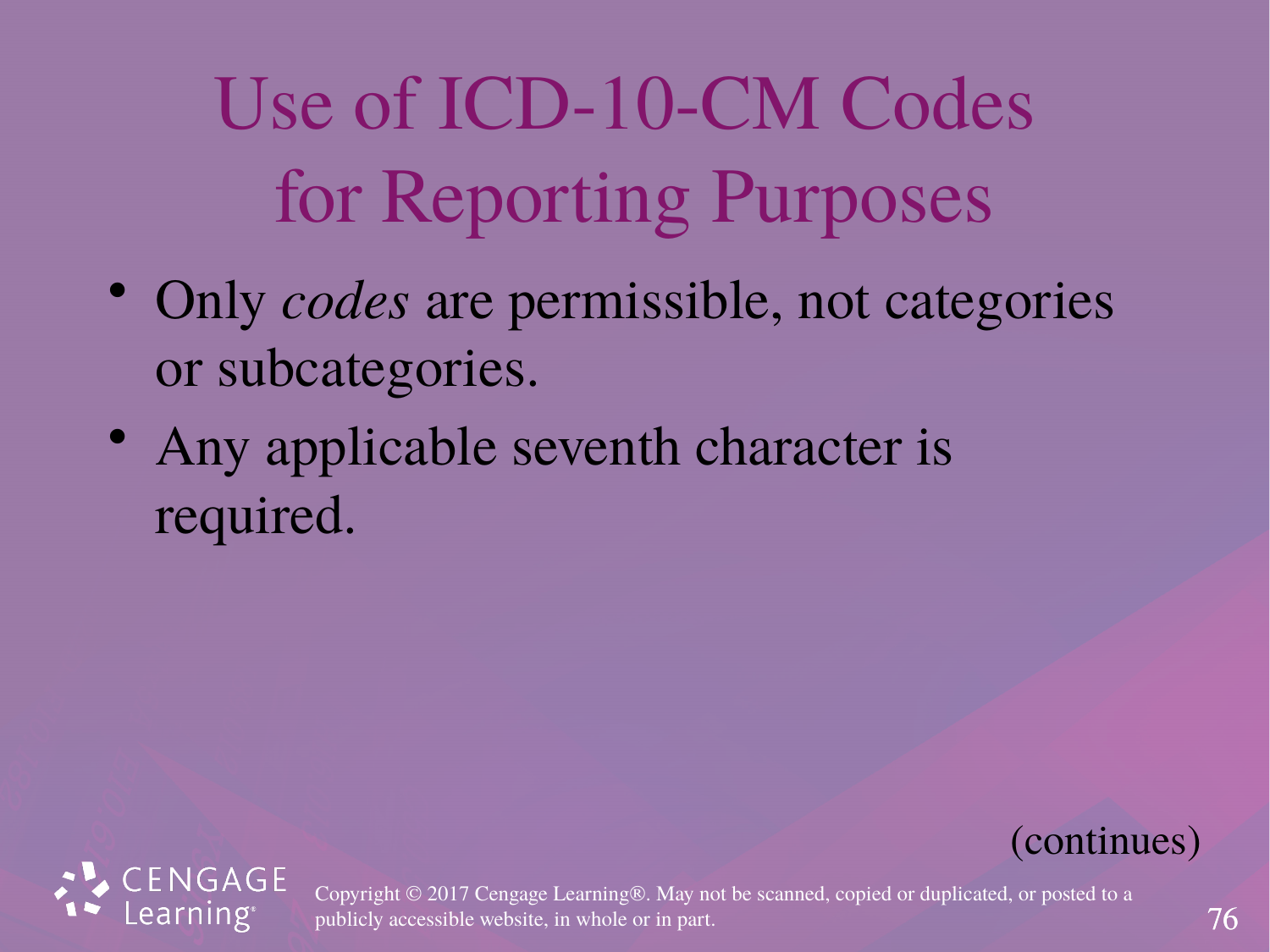

# Use of ICD-10-CM Codes for Reporting Purposes
Only codes are permissible, not categories
or subcategories.
Any applicable seventh character is required.

(continues)